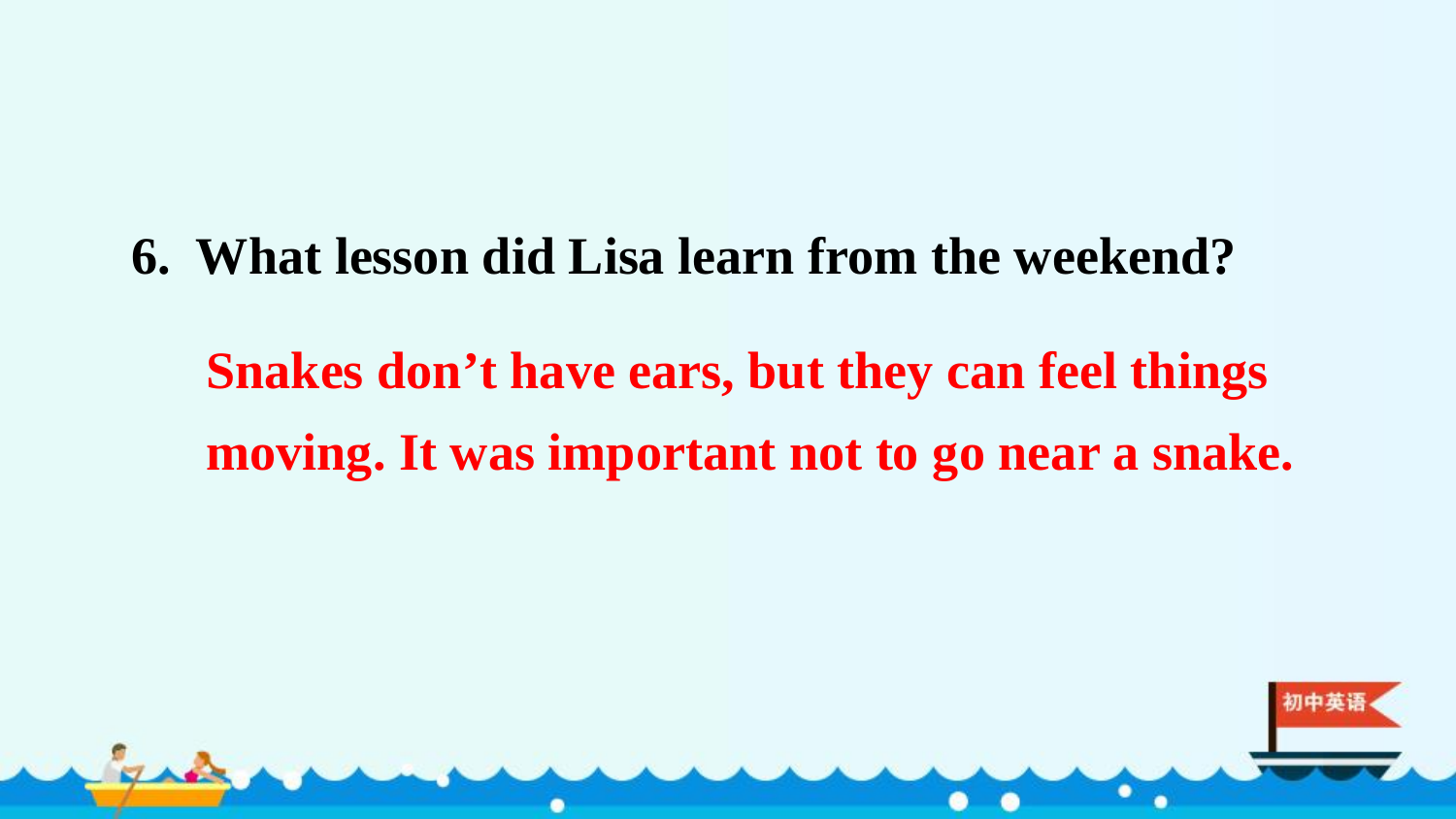

6.  What lesson did Lisa learn from the weekend?
Snakes don’t have ears, but they can feel things moving. It was important not to go near a snake.